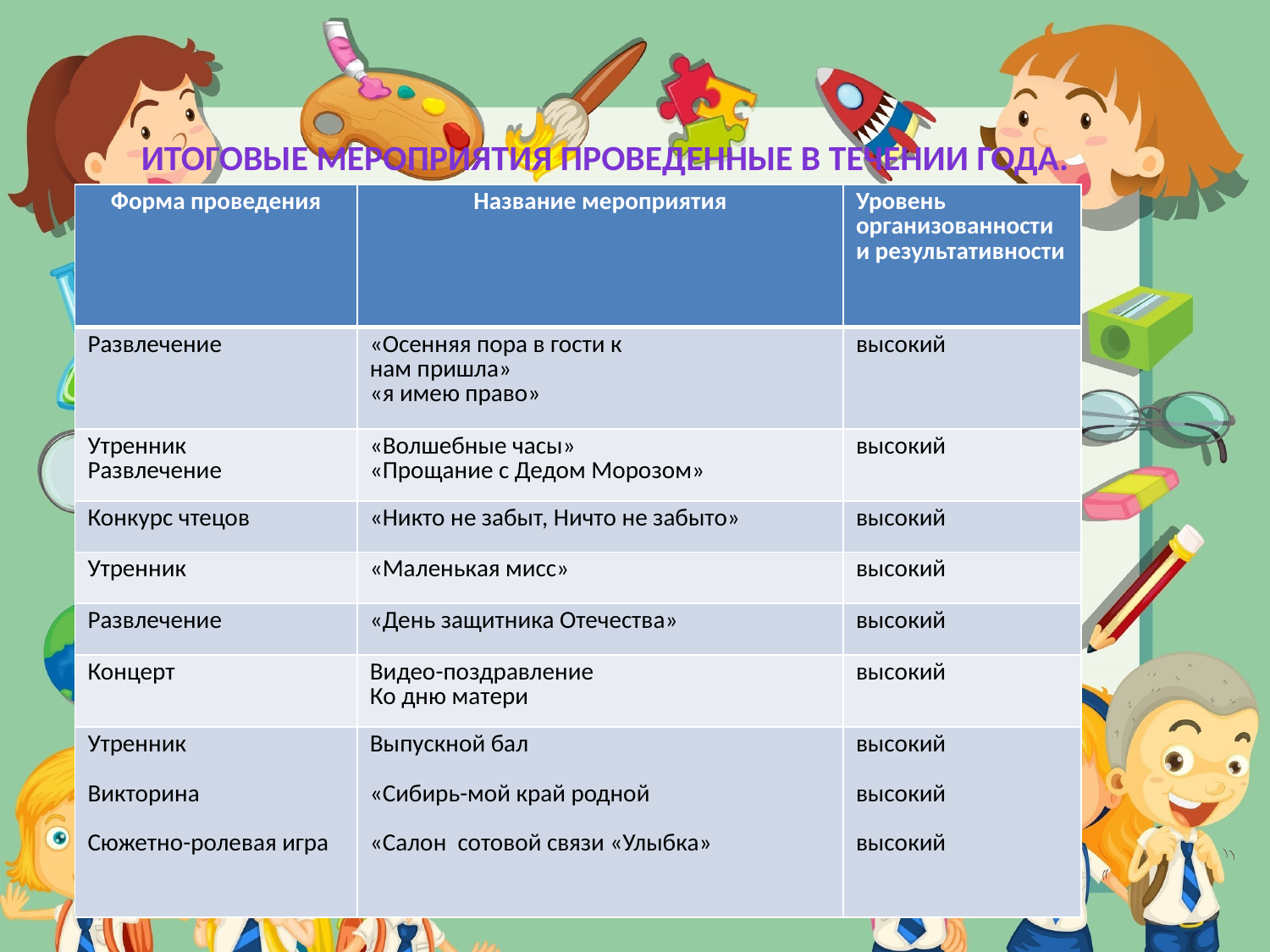

Итоговые мероприятия проведенные в течении года.
| Форма проведения | Название мероприятия | Уровень организованности и результативности |
| --- | --- | --- |
| Развлечение | «Осенняя пора в гости к нам пришла» «я имею право» | высокий |
| Утренник Развлечение | «Волшебные часы» «Прощание с Дедом Морозом» | высокий |
| Конкурс чтецов | «Никто не забыт, Ничто не забыто» | высокий |
| Утренник | «Маленькая мисс» | высокий |
| Развлечение | «День защитника Отечества» | высокий |
| Концерт | Видео-поздравление Ко дню матери | высокий |
| Утренник Викторина Сюжетно-ролевая игра | Выпускной бал «Сибирь-мой край родной «Салон сотовой связи «Улыбка» | высокий высокий высокий |